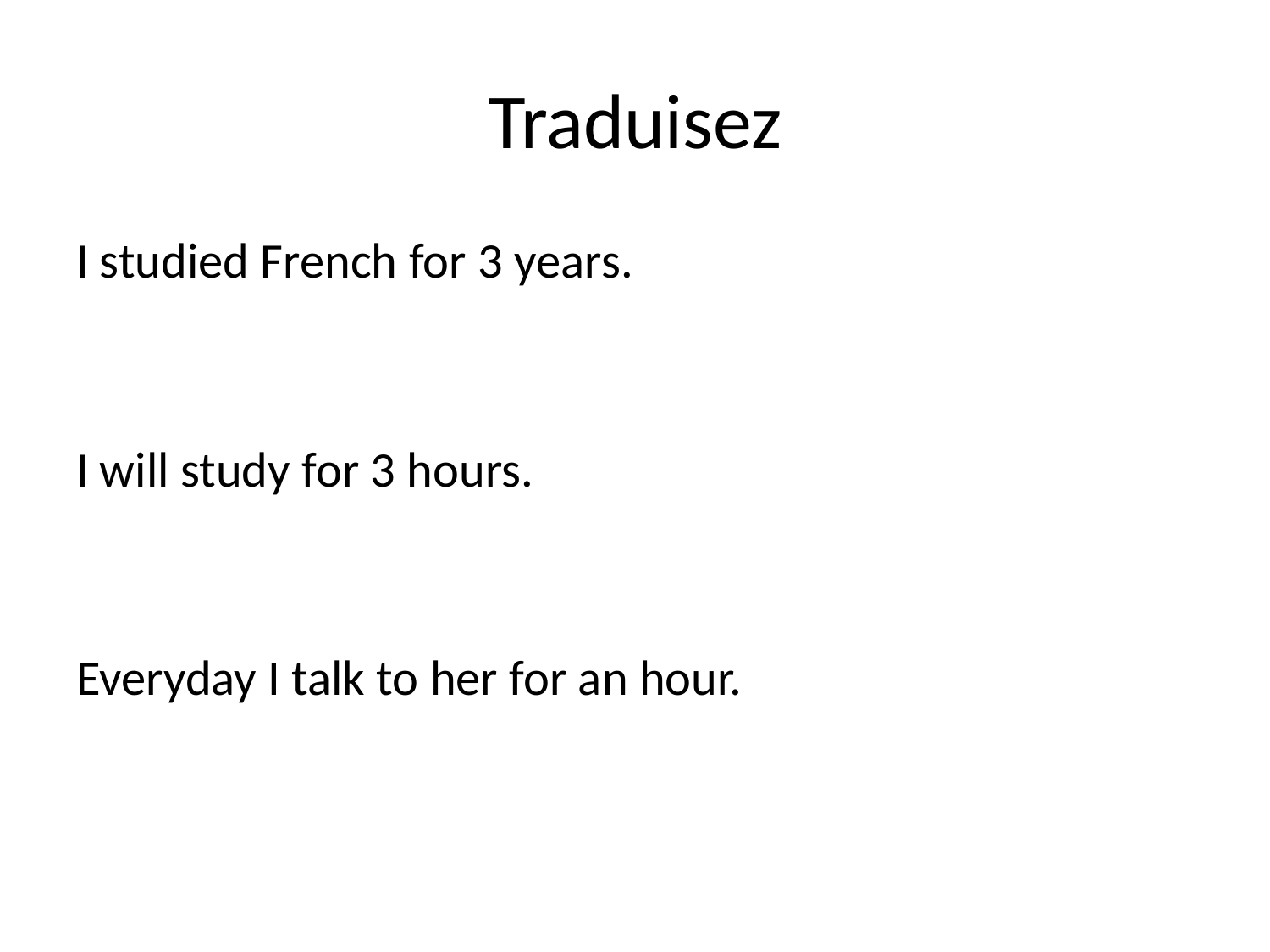

# Traduisez
I studied French for 3 years.

I will study for 3 hours.

Everyday I talk to her for an hour.